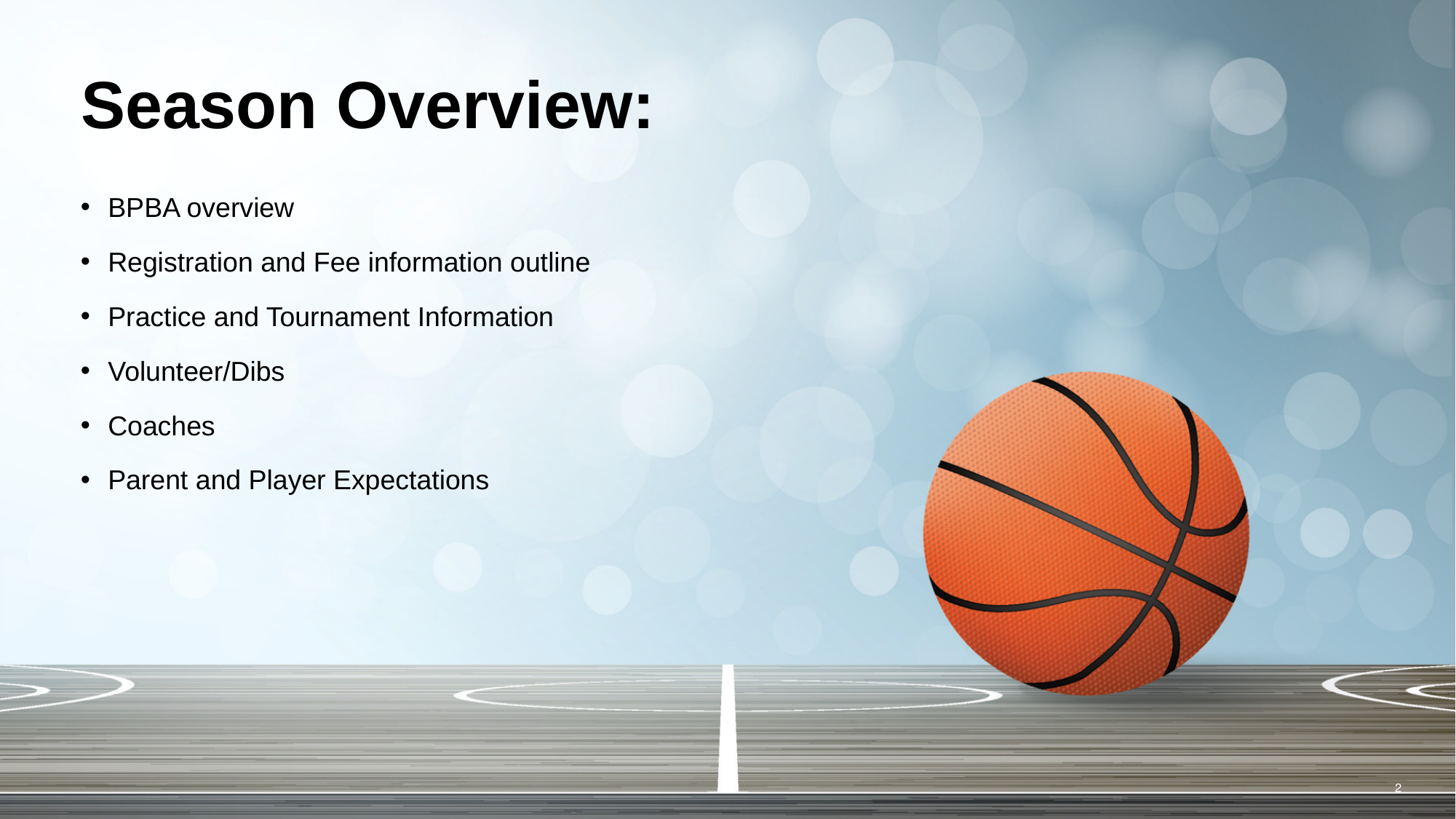

9/22/25
# Season Overview:
BPBA overview
Registration and Fee information outline
Practice and Tournament Information
Volunteer/Dibs
Coaches
Parent and Player Expectations

2